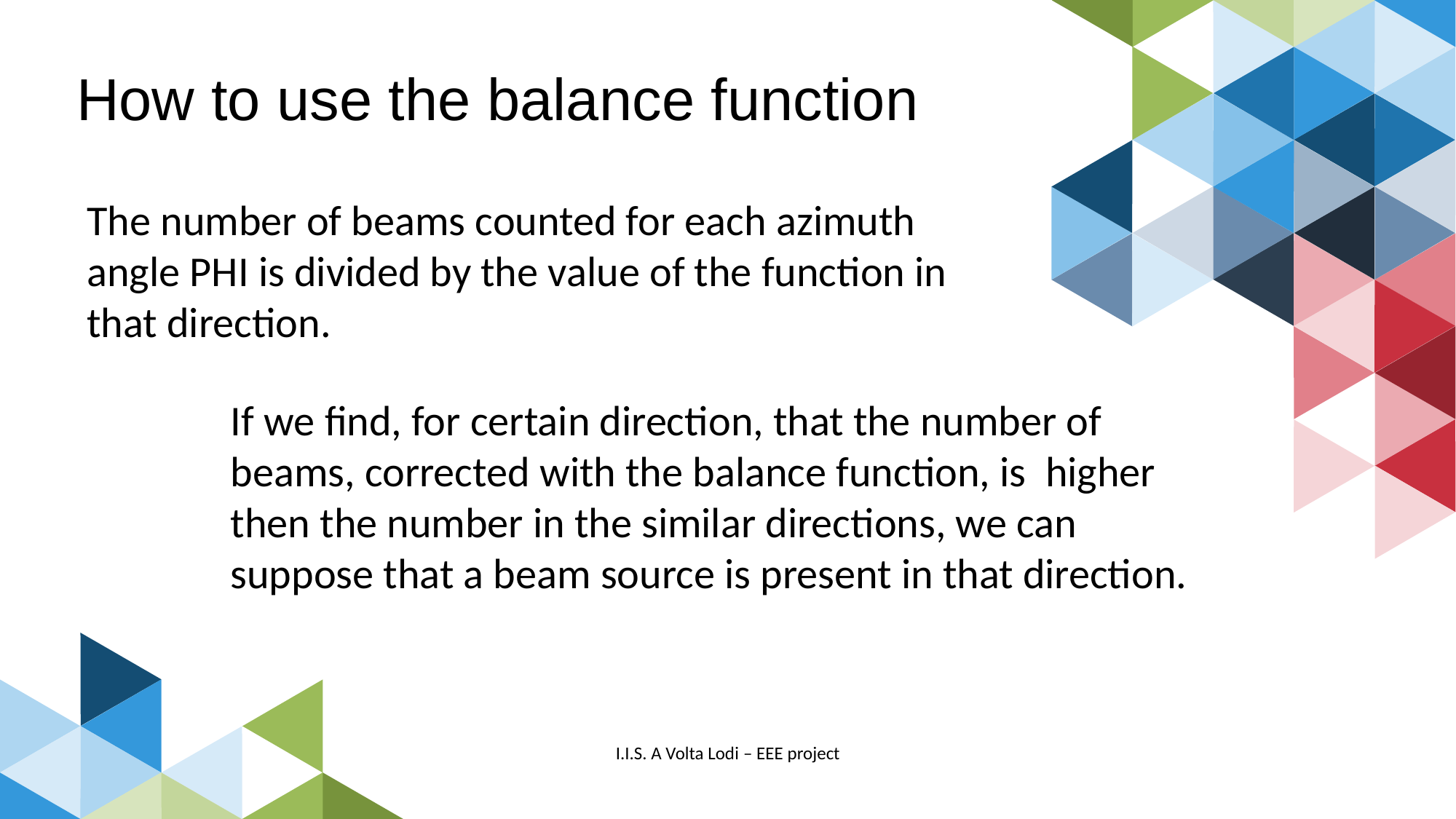

# How to use the balance function
The number of beams counted for each azimuth angle PHI is divided by the value of the function in that direction.

If we find, for certain direction, that the number of beams, corrected with the balance function, is  higher then the number in the similar directions, we can suppose that a beam source is present in that direction.

I.I.S. A Volta Lodi – EEE project